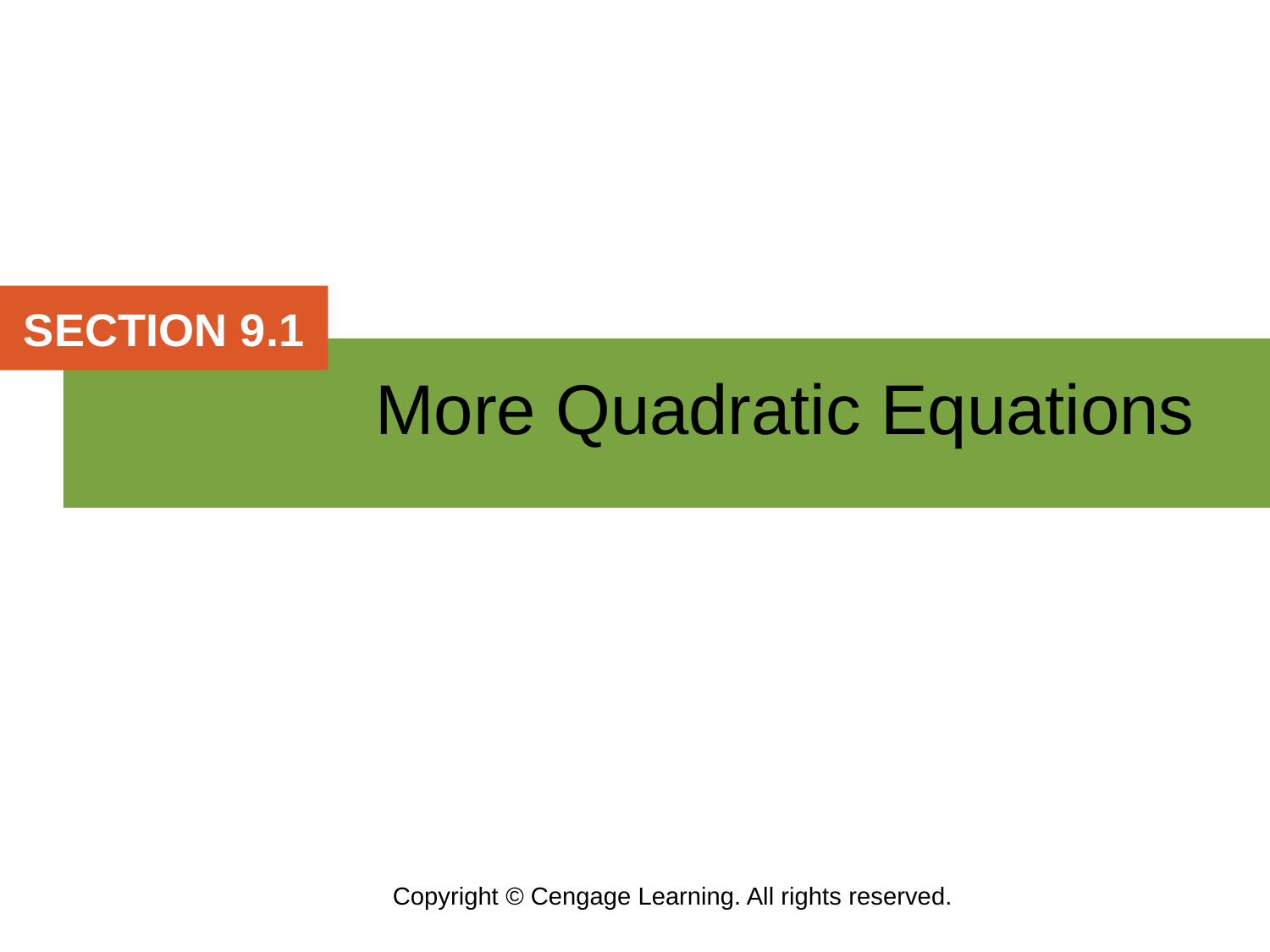

SECTION 9.1

More Quadratic Equations
Copyright © Cengage Learning. All rights reserved.